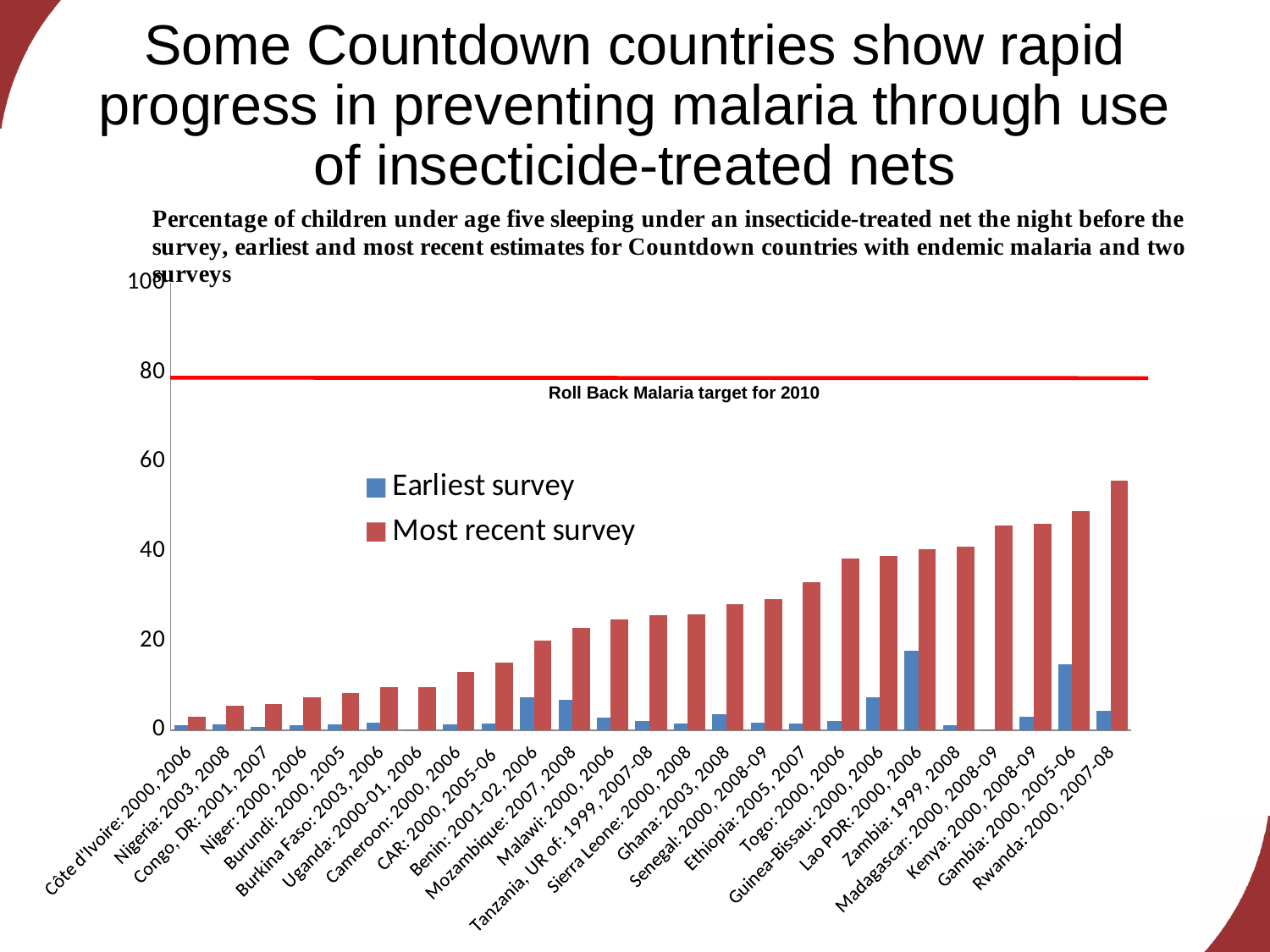

# Some Countdown countries show rapid progress in preventing malaria through use of insecticide-treated nets

### Chart

| Category | Earliest survey | Most recent survey |
|---|---|---|
| Côte d'Ivoire: 2000, 2006 | 1.1 | 3.0 |
| Nigeria: 2003, 2008 | 1.2 | 5.5 |
| Congo, DR: 2001, 2007 | 0.7000000000000006 | 5.8 |
| Niger: 2000, 2006 | 1.0 | 7.4 |
| Burundi: 2000, 2005 | 1.3 | 8.3 |
| Burkina Faso: 2003, 2006 | 1.6 | 9.6 |
| Uganda: 2000-01, 2006 | 0.2 | 9.700000000000001 |
| Cameroon: 2000, 2006 | 1.3 | 13.1 |
| CAR: 2000, 2005-06  | 1.5 | 15.1 |
| Benin: 2001-02, 2006 | 7.4 | 20.1 |
| Mozambique: 2007, 2008 | 6.7 | 22.8 |
| Malawi: 2000, 2006 | 2.8 | 24.7 |
| Tanzania, UR of: 1999, 2007-08 | 2.1 | 25.7 |
| Sierra Leone: 2000, 2008 | 1.5 | 25.8 |
| Ghana: 2003, 2008 | 3.5 | 28.2 |
| Senegal: 2000, 2008-09 | 1.7 | 29.2 |
| Ethiopia: 2005, 2007 | 1.5 | 33.1 |
| Togo: 2000, 2006 | 2.0 | 38.4 |
| Guinea-Bissau: 2000, 2006 | 7.4 | 39.0 |
| Lao PDR: 2000, 2006 | 17.7 | 40.5 |
| Zambia: 1999, 2008 | 1.1 | 41.1 |
| Madagascar: 2000, 2008-09 | 0.2 | 45.8 |
| Kenya: 2000, 2008-09 | 2.895260314341839 | 46.1 |
| Gambia: 2000, 2005-06 | 14.7 | 49.0 |
| Rwanda: 2000, 2007-08 | 4.3 | 55.7 |
Roll Back Malaria target for 2010